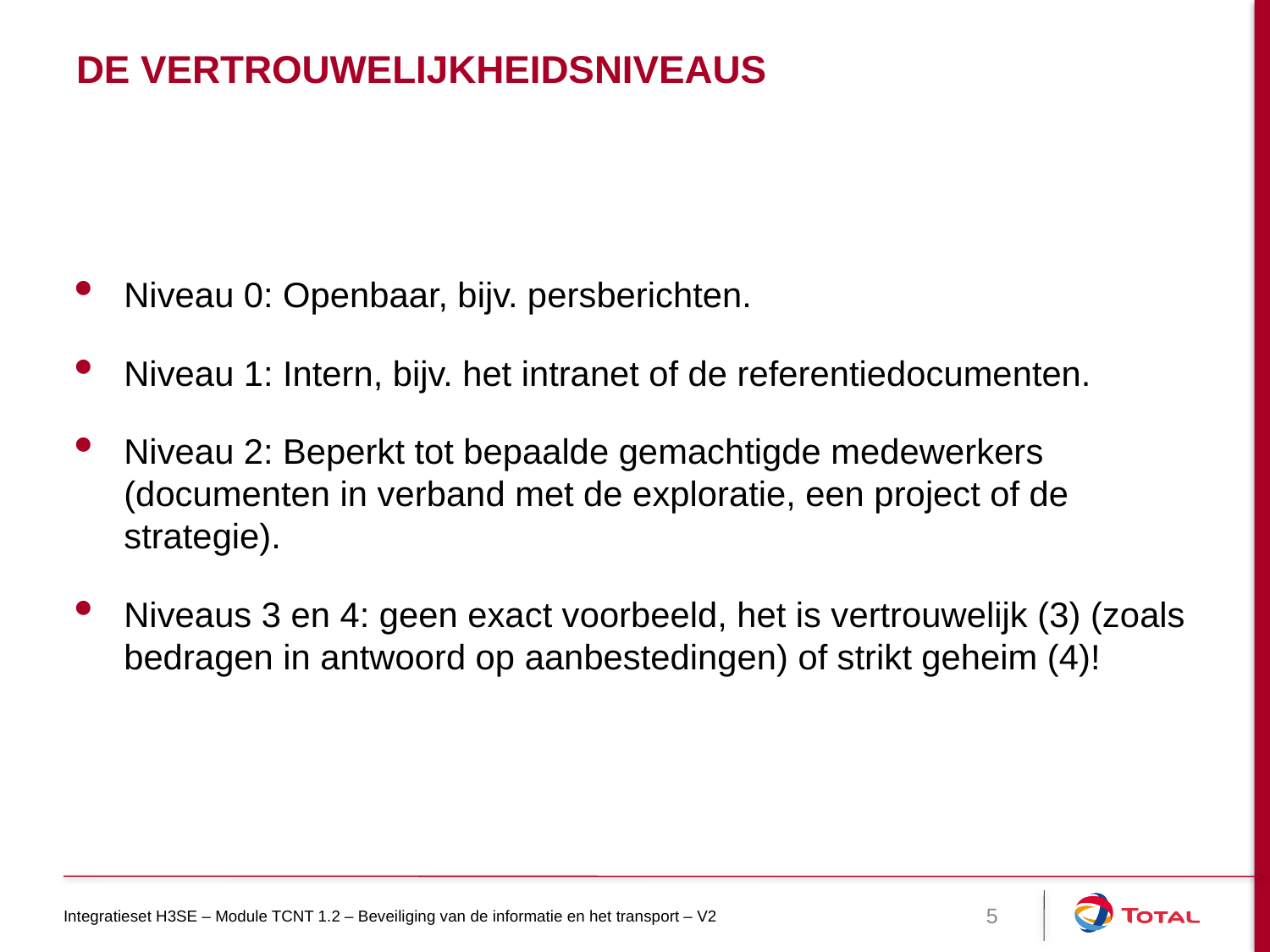

# DE VERTROUWELIJKHEIDSNIVEAUS
Niveau 0: Openbaar, bijv. persberichten.

Niveau 1: Intern, bijv. het intranet of de referentiedocumenten.

Niveau 2: Beperkt tot bepaalde gemachtigde medewerkers (documenten in verband met de exploratie, een project of de strategie).

Niveaus 3 en 4: geen exact voorbeeld, het is vertrouwelijk (3) (zoals bedragen in antwoord op aanbestedingen) of strikt geheim (4)!

Integratieset H3SE – Module TCNT 1.2 – Beveiliging van de informatie en het transport – V2
5